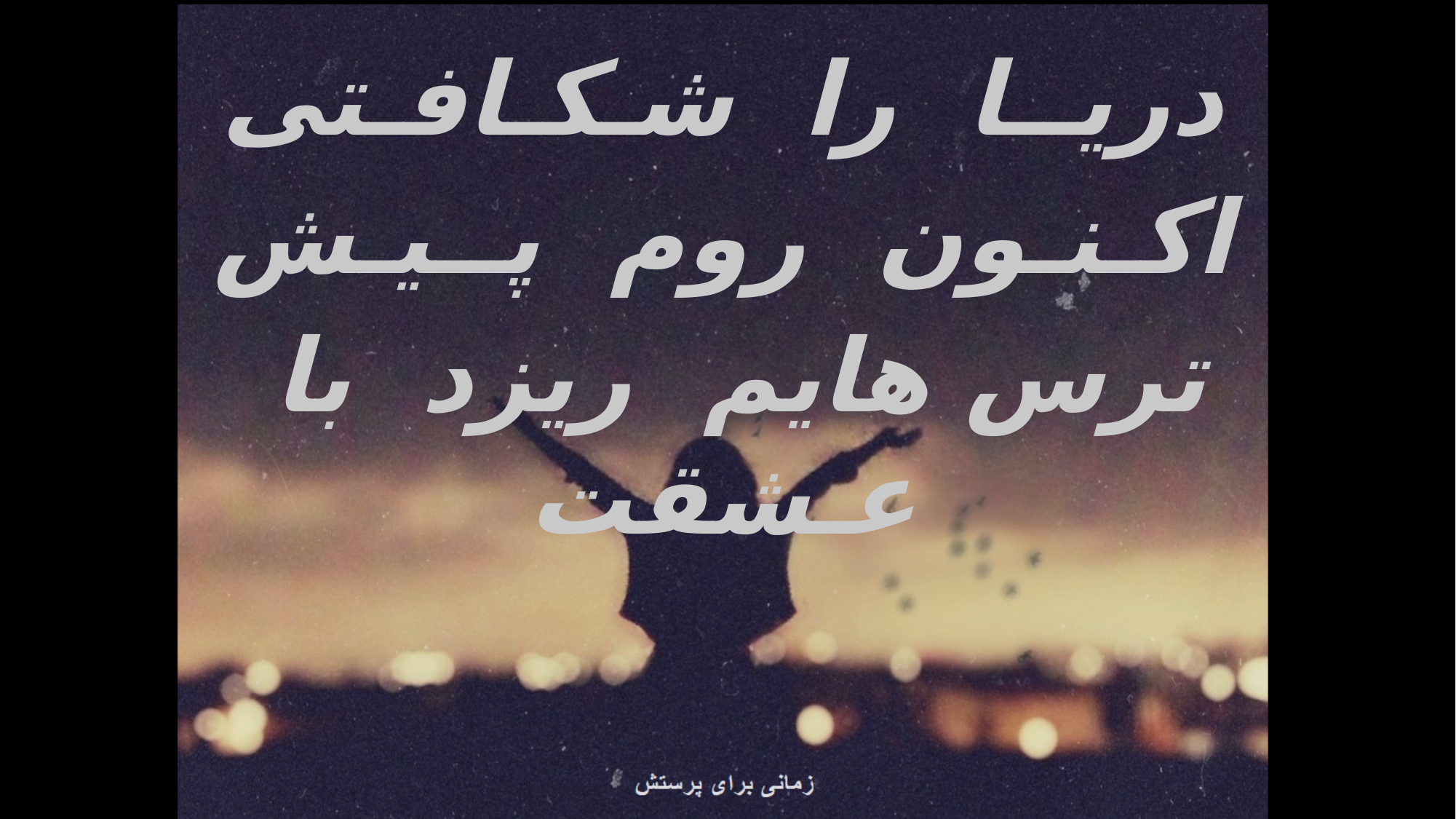

دریــا  را  شـکـافـتی

اکـنـون  روم  پــیـش

ترس هایم  ریزد  با  عـشقت